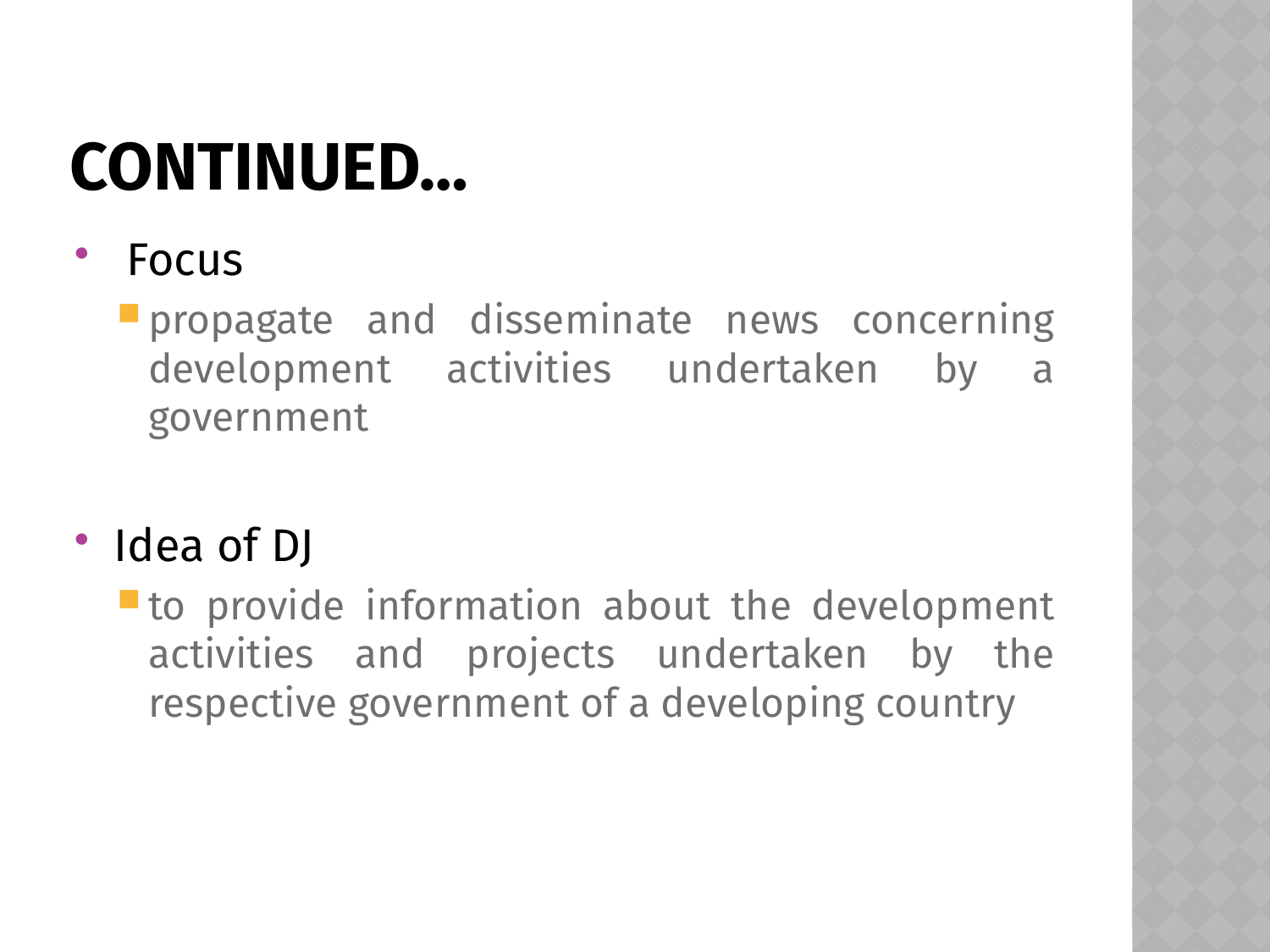

# Continued…
 Focus
propagate and disseminate news concerning development activities undertaken by a government

Idea of DJ
to provide information about the development activities and projects undertaken by the respective government of a developing country